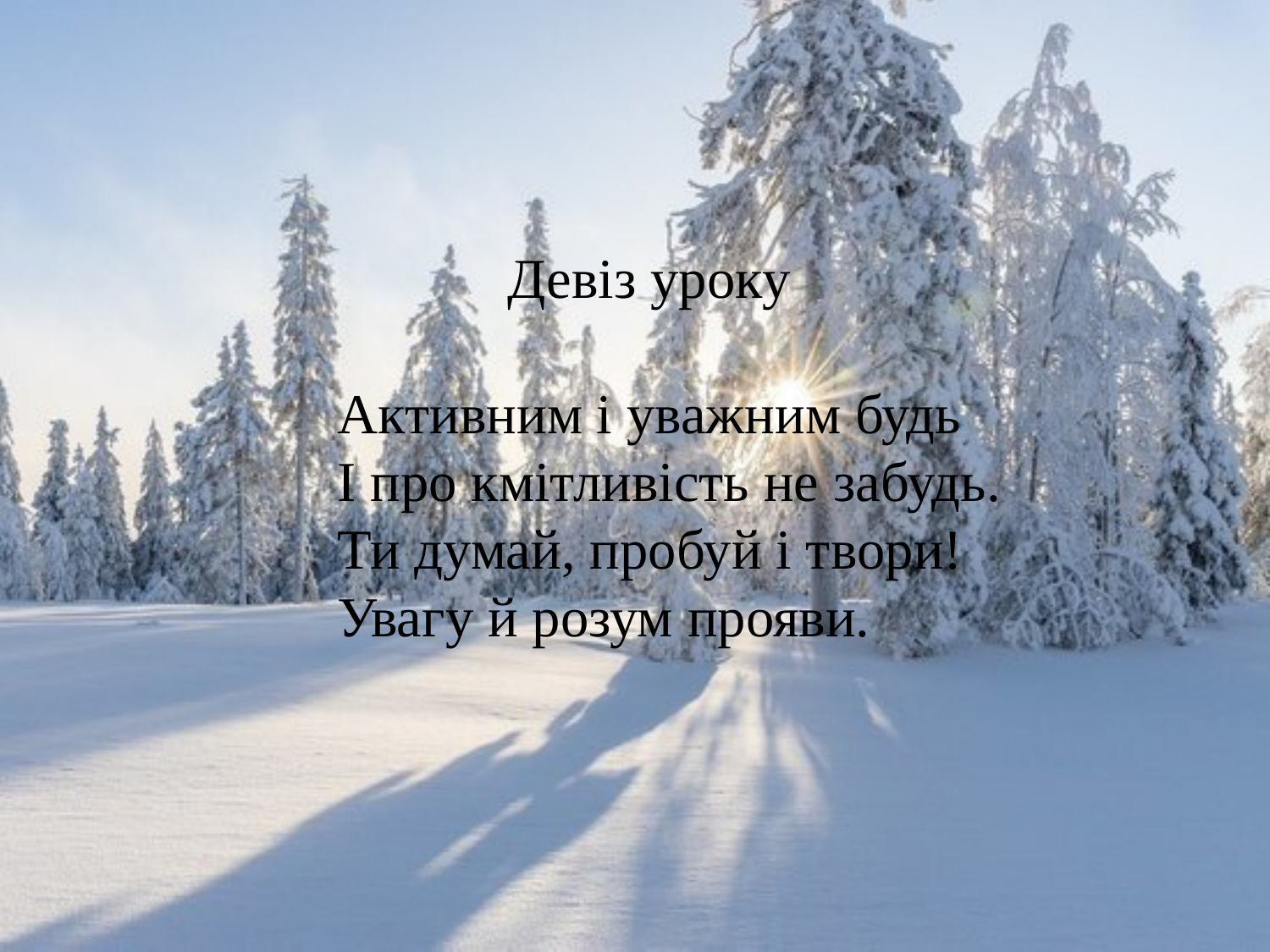

Девіз уроку

Активним і уважним будь
І про кмітливість не забудь.
Ти думай, пробуй і твори!
Увагу й розум прояви.